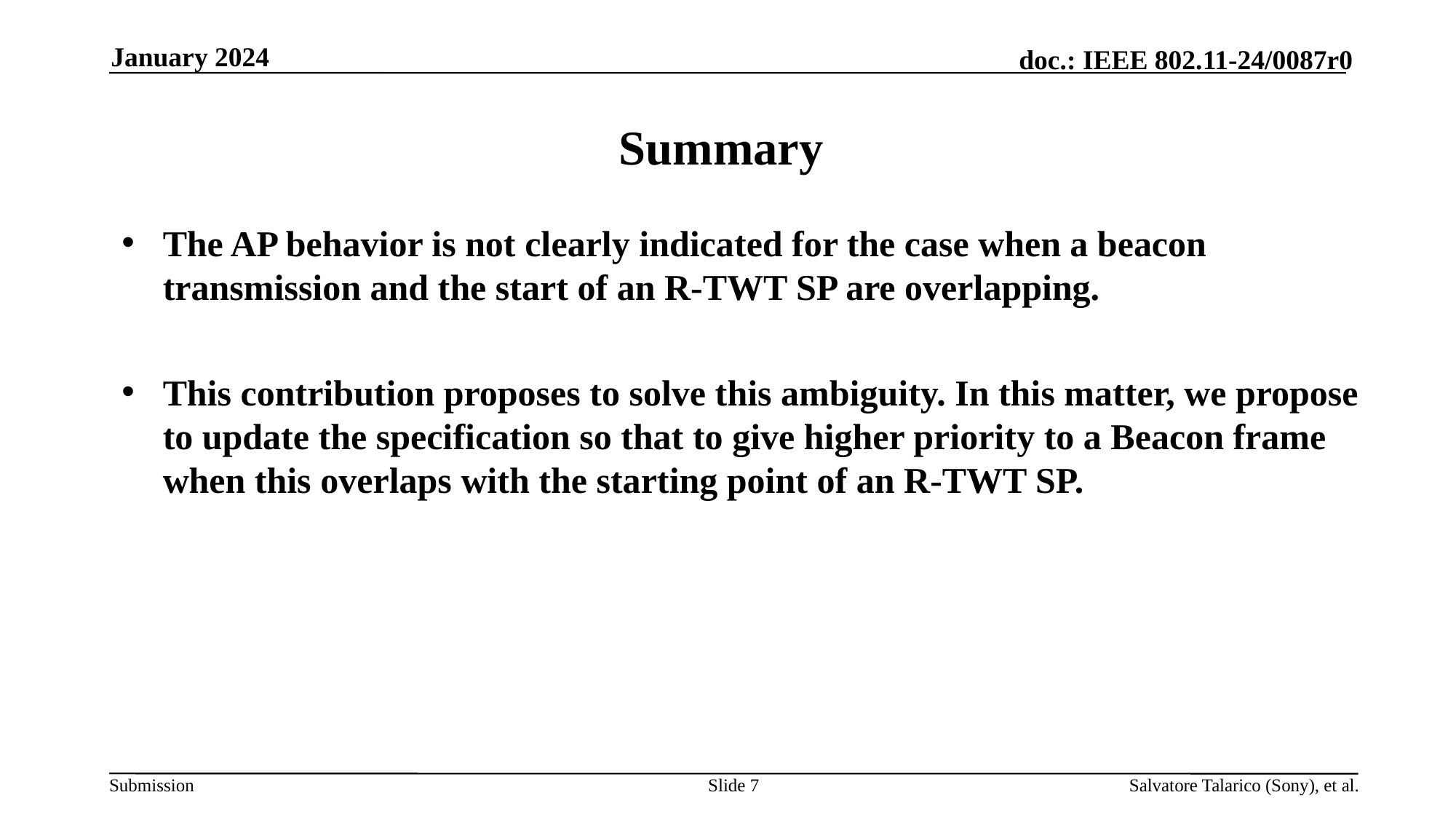

January 2024
# Summary
The AP behavior is not clearly indicated for the case when a beacon transmission and the start of an R-TWT SP are overlapping.

This contribution proposes to solve this ambiguity. In this matter, we propose to update the specification so that to give higher priority to a Beacon frame when this overlaps with the starting point of an R-TWT SP.

Slide 7
Salvatore Talarico (Sony), et al.